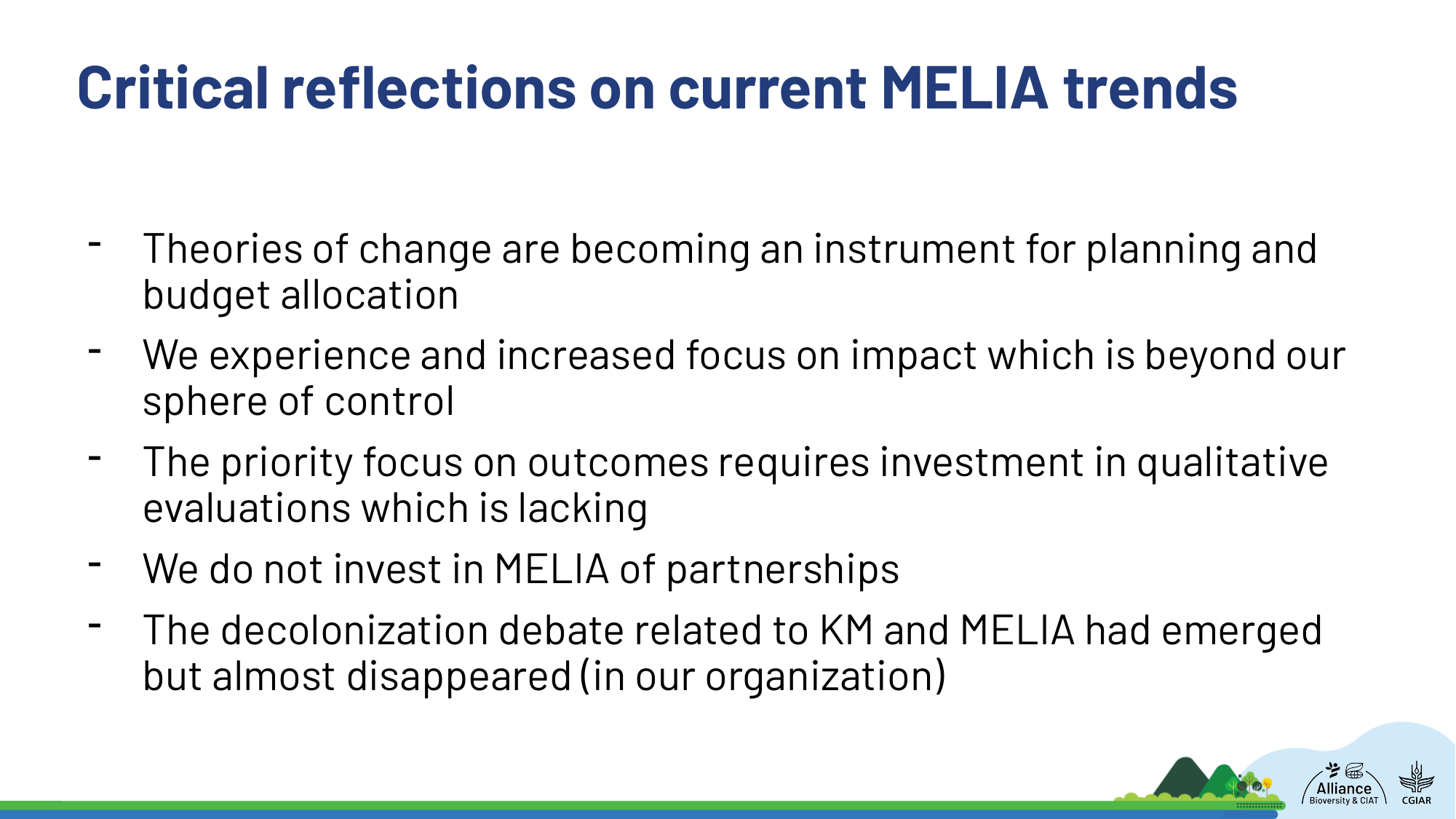

Critical reflections on current MELIA trends
Theories of change are becoming an instrument for planning and budget allocation
We experience and increased focus on impact which is beyond our sphere of control
The priority focus on outcomes requires investment in qualitative evaluations which is lacking
We do not invest in MELIA of partnerships
The decolonization debate related to KM and MELIA had emerged but almost disappeared (in our organization)